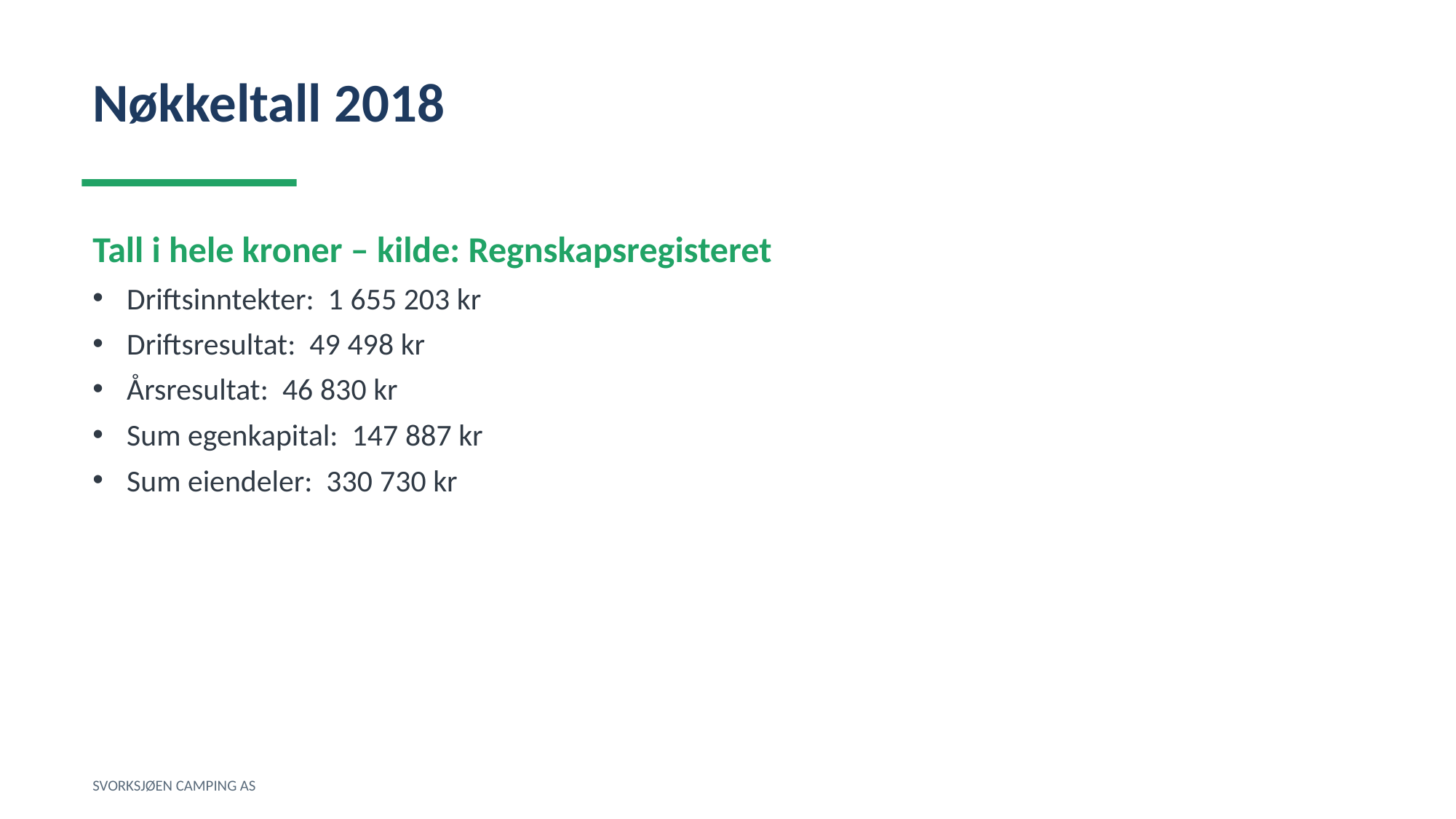

Nøkkeltall 2018

Tall i hele kroner – kilde: Regnskapsregisteret
Driftsinntekter:  1 655 203 kr
Driftsresultat:  49 498 kr
Årsresultat:  46 830 kr
Sum egenkapital:  147 887 kr
Sum eiendeler:  330 730 kr
SVORKSJØEN CAMPING AS